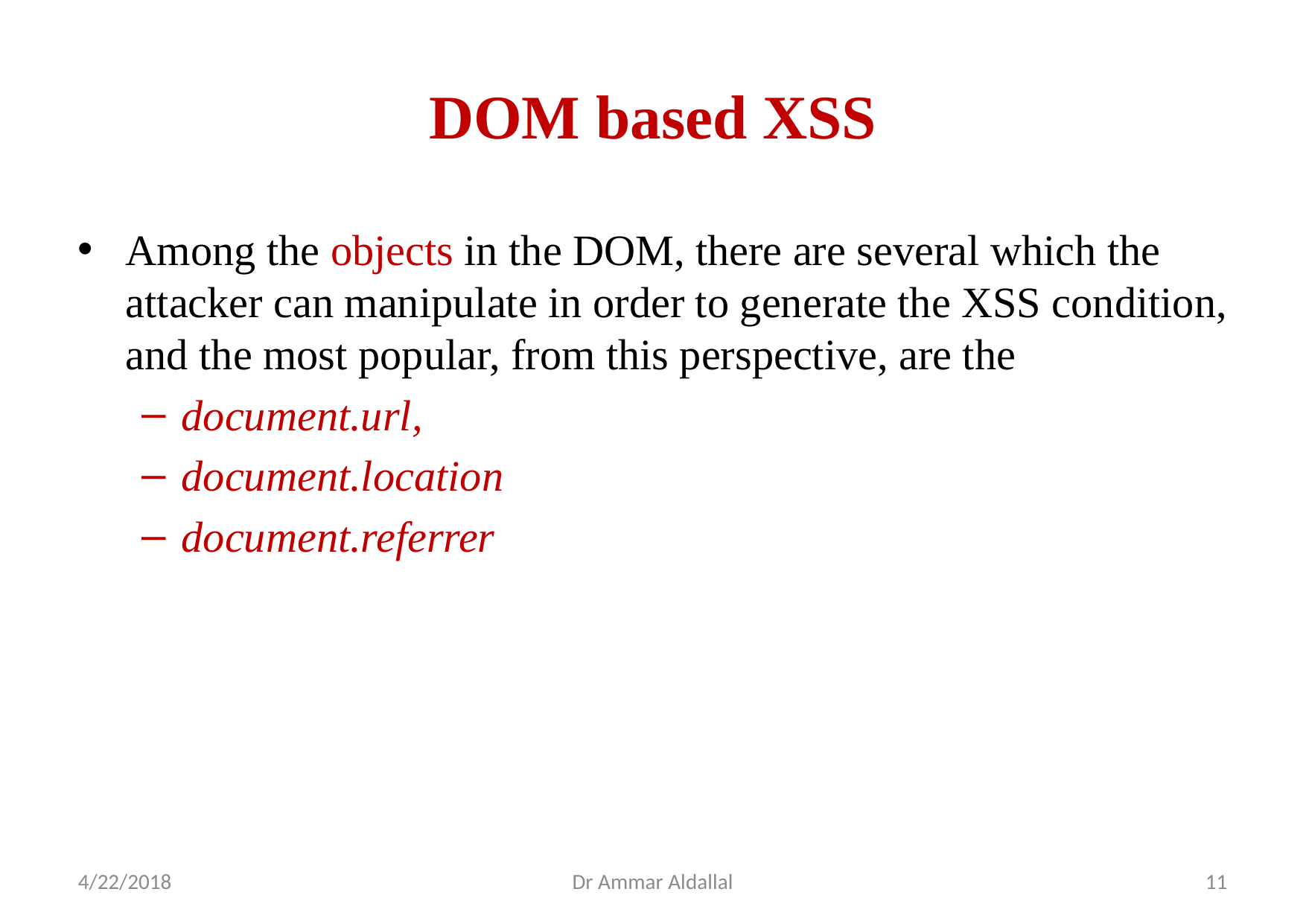

# DOM based XSS
Among the objects in the DOM, there are several which the attacker can manipulate in order to generate the XSS condition, and the most popular, from this perspective, are the
document.url,
document.location
document.referrer

4/22/2018
Dr Ammar Aldallal
11